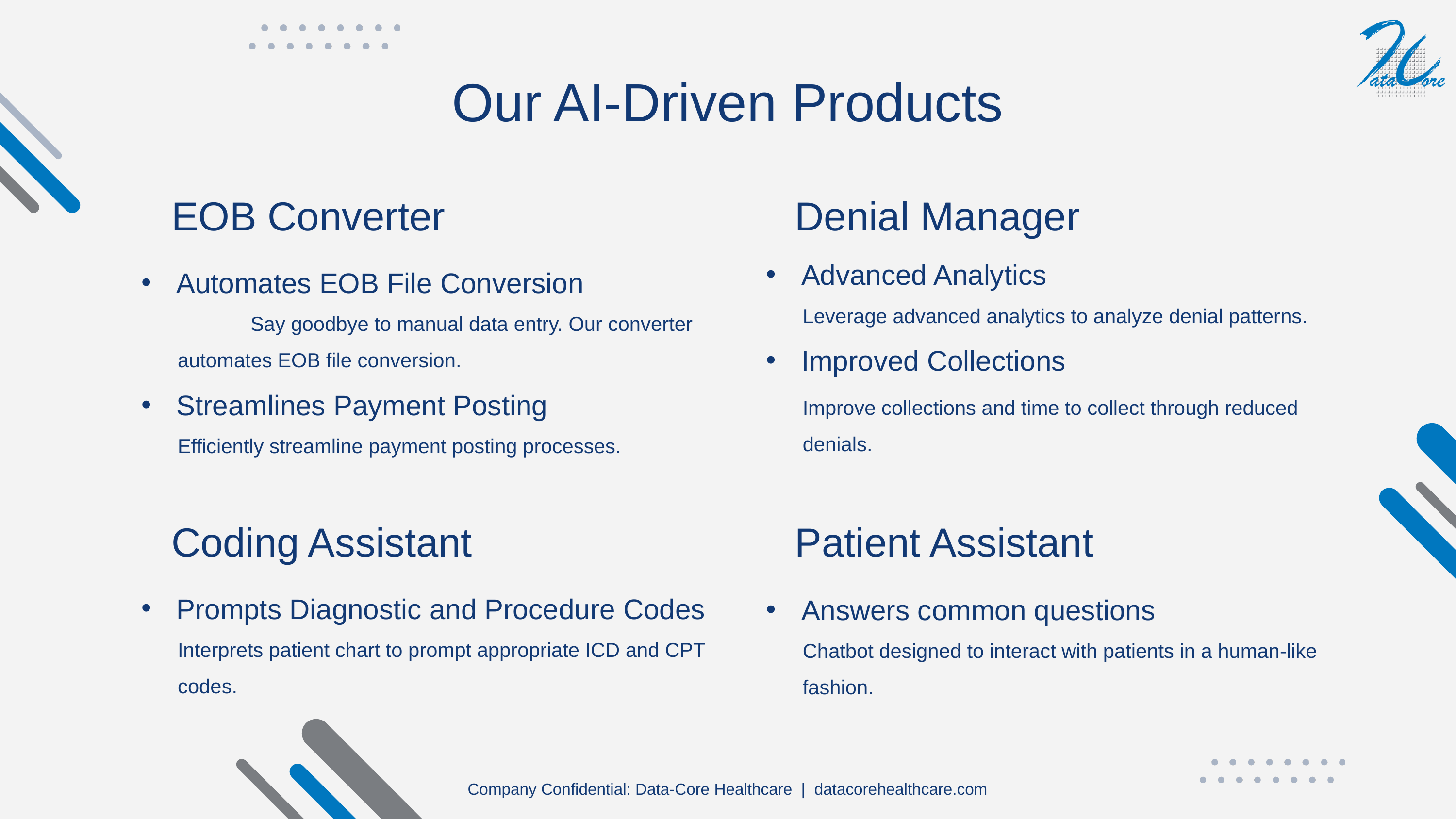

# Our AI-Driven Products
EOB Converter
Denial Manager
Advanced Analytics
Leverage advanced analytics to analyze denial patterns.
Improved Collections
Improve collections and time to collect through reduced denials.
Automates EOB File Conversion
	Say goodbye to manual data entry. Our converter automates EOB file conversion.
Streamlines Payment Posting
Efficiently streamline payment posting processes.

Coding Assistant
Patient Assistant
Prompts Diagnostic and Procedure Codes
Interprets patient chart to prompt appropriate ICD and CPT codes.
Answers common questions
Chatbot designed to interact with patients in a human-like fashion.

Company Confidential: Data-Core Healthcare  |  datacorehealthcare.com